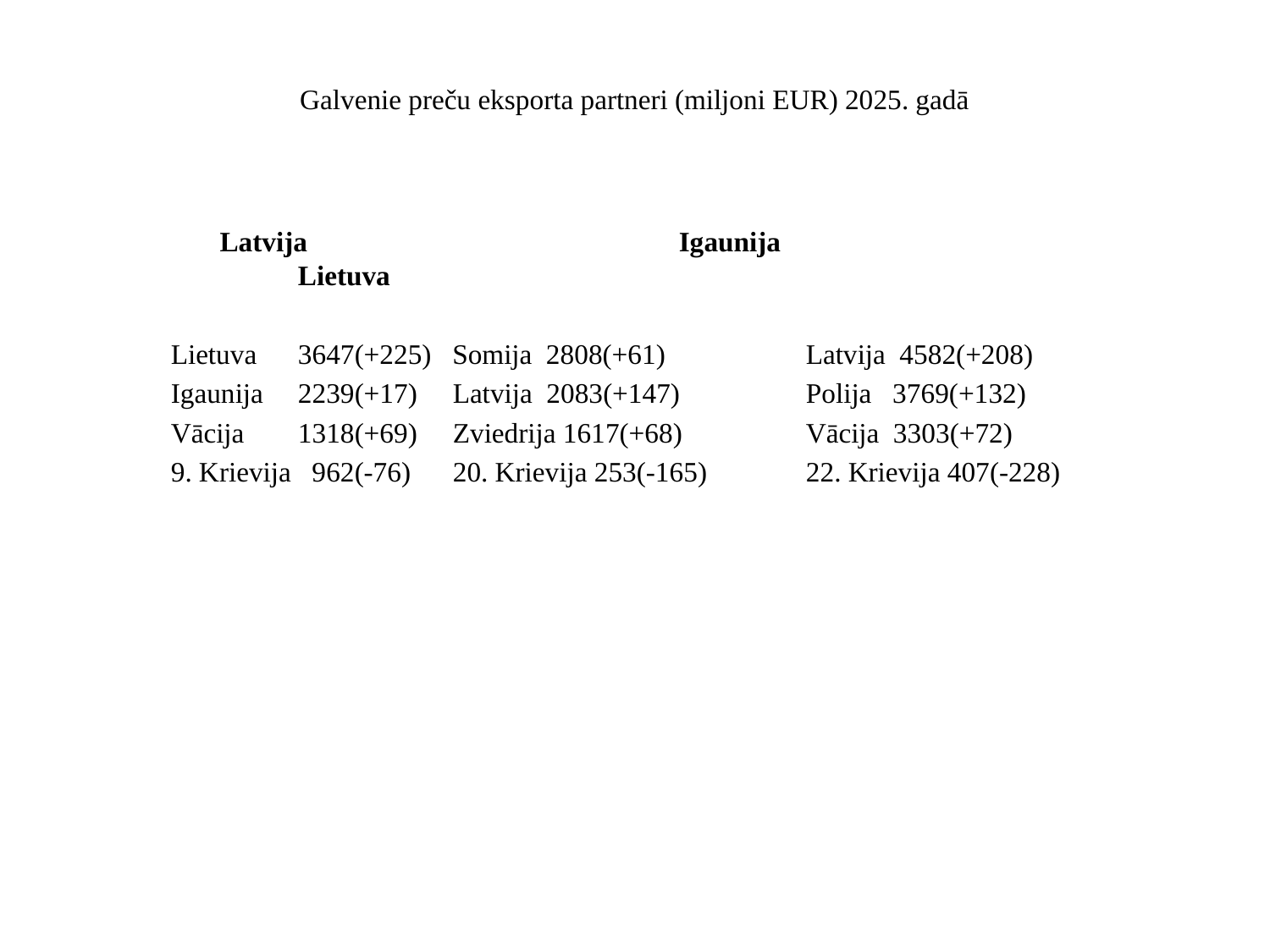

# Galvenie preču eksporta partneri (miljoni EUR) 2025. gadā
       Latvija			Igaunija				Lietuva

Lietuva	3647(+225)   Somija  2808(+61)		Latvija  4582(+208)
Igaunija	2239(+17)	    Latvija  2083(+147)	Polija   3769(+132)
Vācija	1318(+69)	    Zviedrija 1617(+68)	Vācija  3303(+72)
9. Krievija   962(-76)	    20. Krievija 253(-165)	22. Krievija 407(-228)